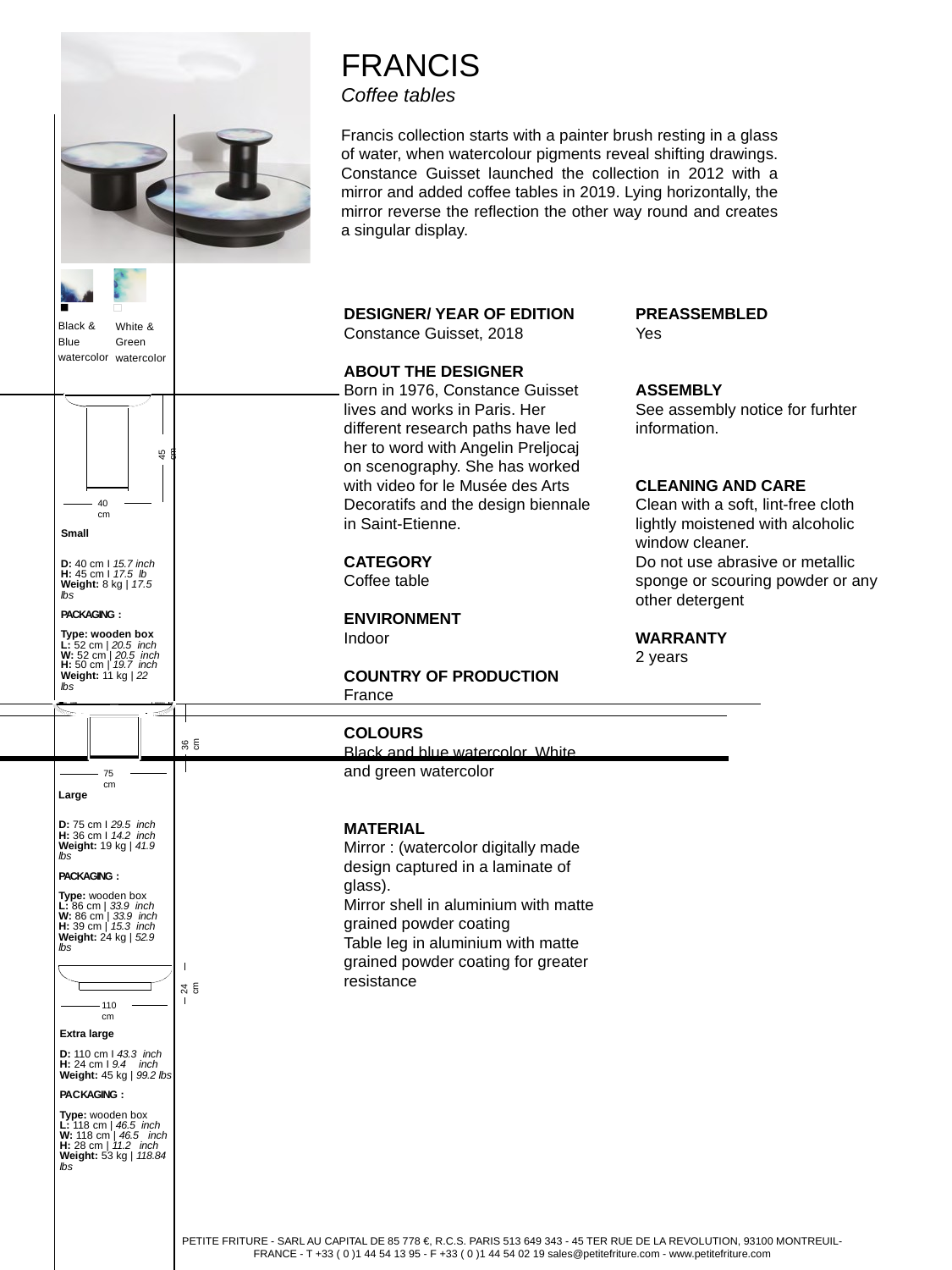

FRANCIS
Coffee tables

Francis collection starts with a painter brush resting in a glass of water, when watercolour pigments reveal shifting drawings.
Constance Guisset launched the collection in 2012 with a mirror and added coffee tables in 2019. Lying horizontally, the mirror reverse the reflection the other way round and creates a singular display.

DESIGNER/ YEAR OF EDITION
Constance Guisset, 2018

ABOUT THE DESIGNER
Born in 1976, Constance Guisset lives and works in Paris. Her different research paths have led her to word with Angelin Preljocaj on scenography. She has worked with video for le Musée des Arts Decoratifs and the design biennale in Saint-Etienne.

CATEGORY
Coffee table

ENVIRONMENT
Indoor

COUNTRY OF PRODUCTION
France

COLOURS
Black and blue watercolor, White and green watercolor

MATERIAL
Mirror : (watercolor digitally made design captured in a laminate of glass).
Mirror shell in aluminium with matte grained powder coating
Table leg in aluminium with matte grained powder coating for greater resistance

PREASSEMBLED
Yes

ASSEMBLY
See assembly notice for furhter information.

CLEANING AND CARE
Clean with a soft, lint-free cloth lightly moistened with alcoholic window cleaner.
Do not use abrasive or metallic sponge or scouring powder or any other detergent

WARRANTY
2 years

Black &  Blue  watercolor
White &  Green  watercolor

45 cm

40 cm

Small
D: 40 cm I 15.7 inch
H: 45 cm I 17.5  lb
Weight: 8 kg | 17.5 lbs
PACKAGING :
Type: wooden box
L: 52 cm | 20.5  inch
W: 52 cm | 20.5  inch
H: 50 cm | 19.7  inch
Weight: 11 kg | 22  lbs

36 cm

75 cm

Large
D: 75 cm I 29.5  inch
H: 36 cm I 14.2  inch
Weight: 19 kg | 41.9   lbs
PACKAGING :
Type: wooden box
L: 86 cm | 33.9  inch
W: 86 cm | 33.9  inch
H: 39 cm | 15.3  inch
Weight: 24 kg | 52.9    lbs

24 cm

110 cm

Extra large
D: 110 cm I 43.3  inch
H: 24 cm I 9.4          inch
Weight: 45 kg | 99.2 lbs
PACKAGING :
Type: wooden box
L: 118 cm | 46.5  inch
W: 118 cm | 46.5      inch
H: 28 cm | 11.2   inch
Weight: 53 kg | 118.84  lbs
PETITE FRITURE - SARL AU CAPITAL DE 85 778 €, R.C.S. PARIS 513 649 343 - 45 TER RUE DE LA REVOLUTION, 93100 MONTREUIL- FRANCE - T +33 ( 0 )1 44 54 13 95 - F +33 ( 0 )1 44 54 02 19 sales@petitefriture.com - www.petitefriture.com